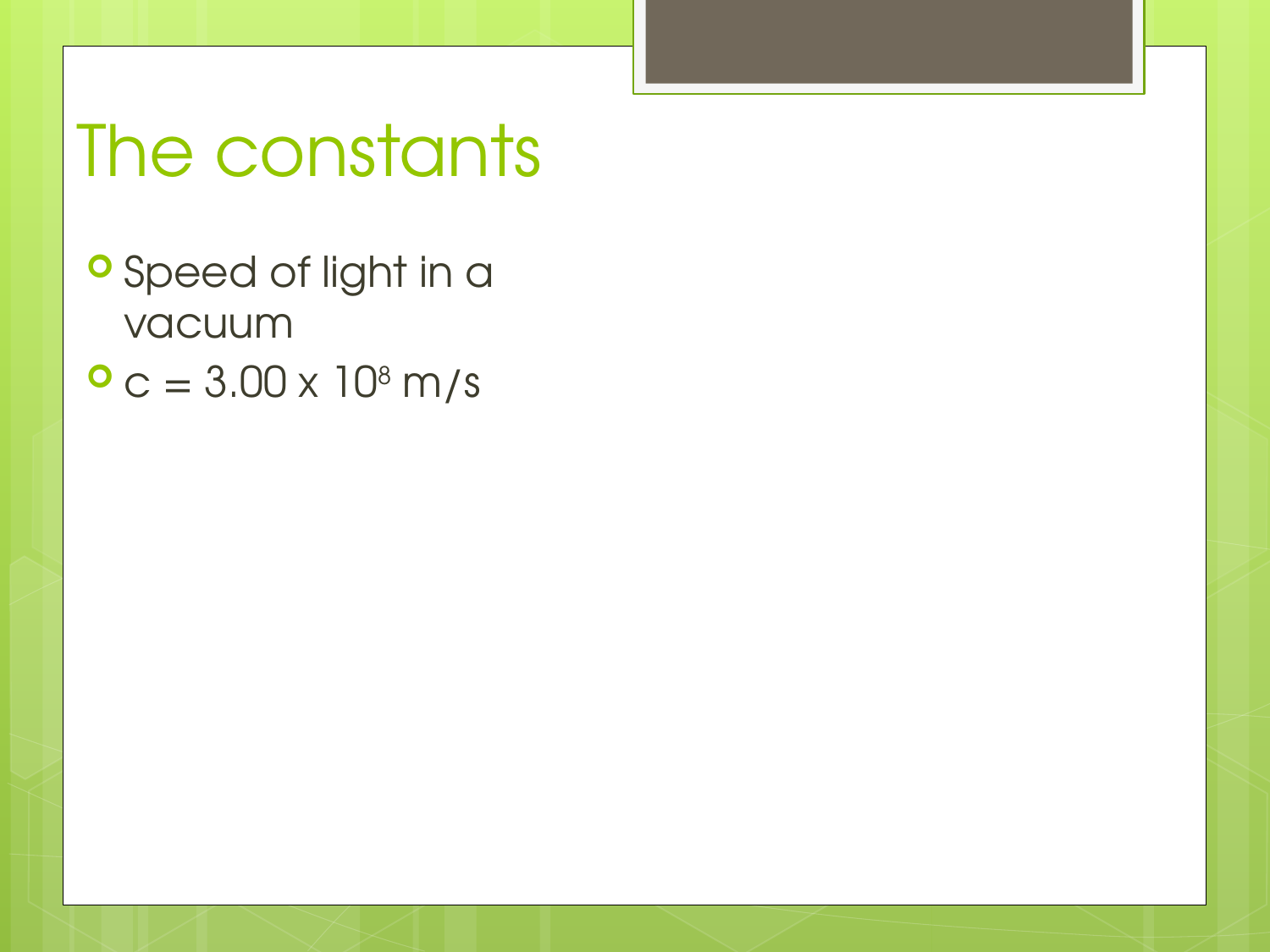

# The constants
Speed of light in a vacuum
c = 3.00 x 108 m/s